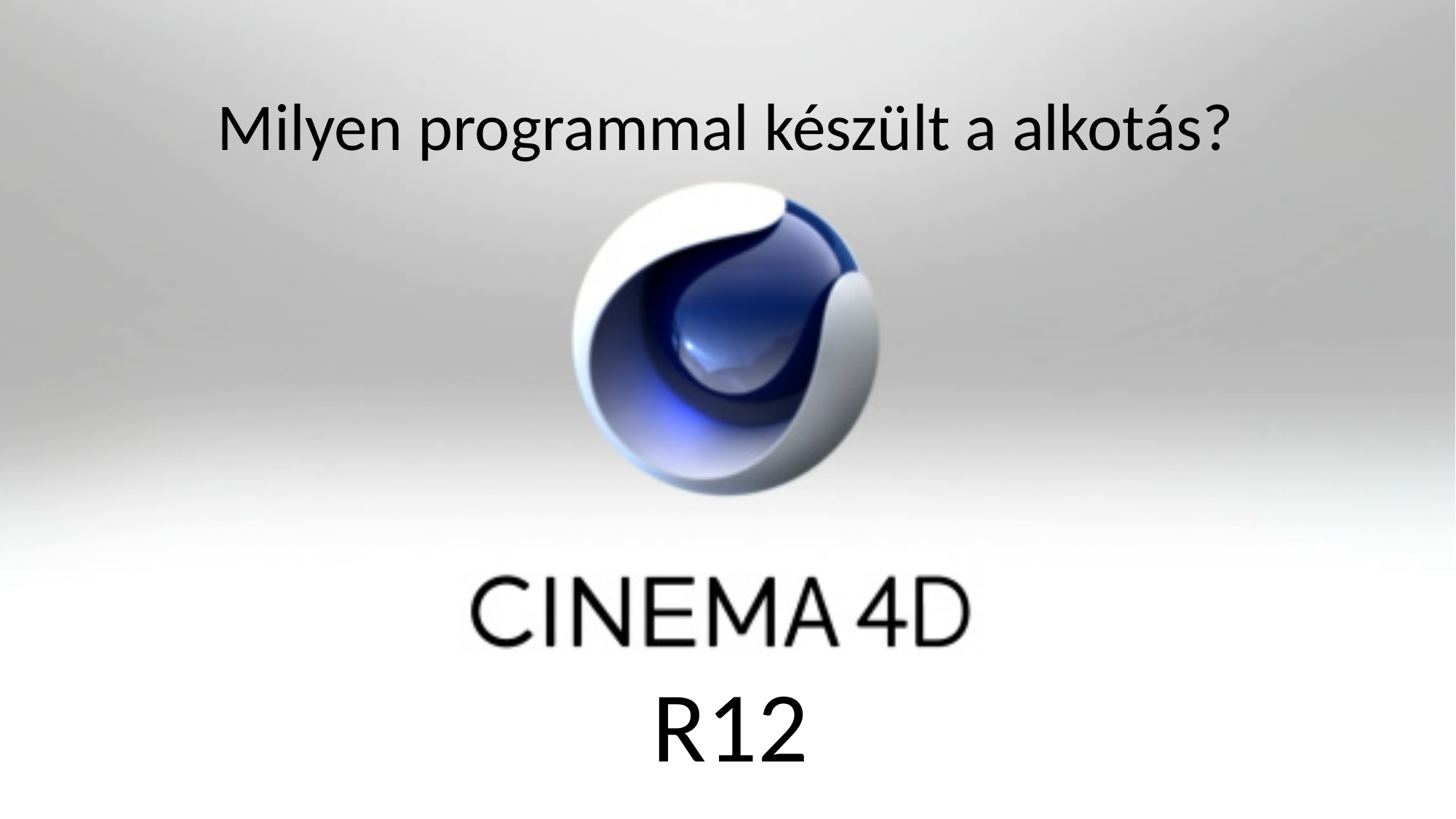

# Milyen programmal készült a alkotás?
R12